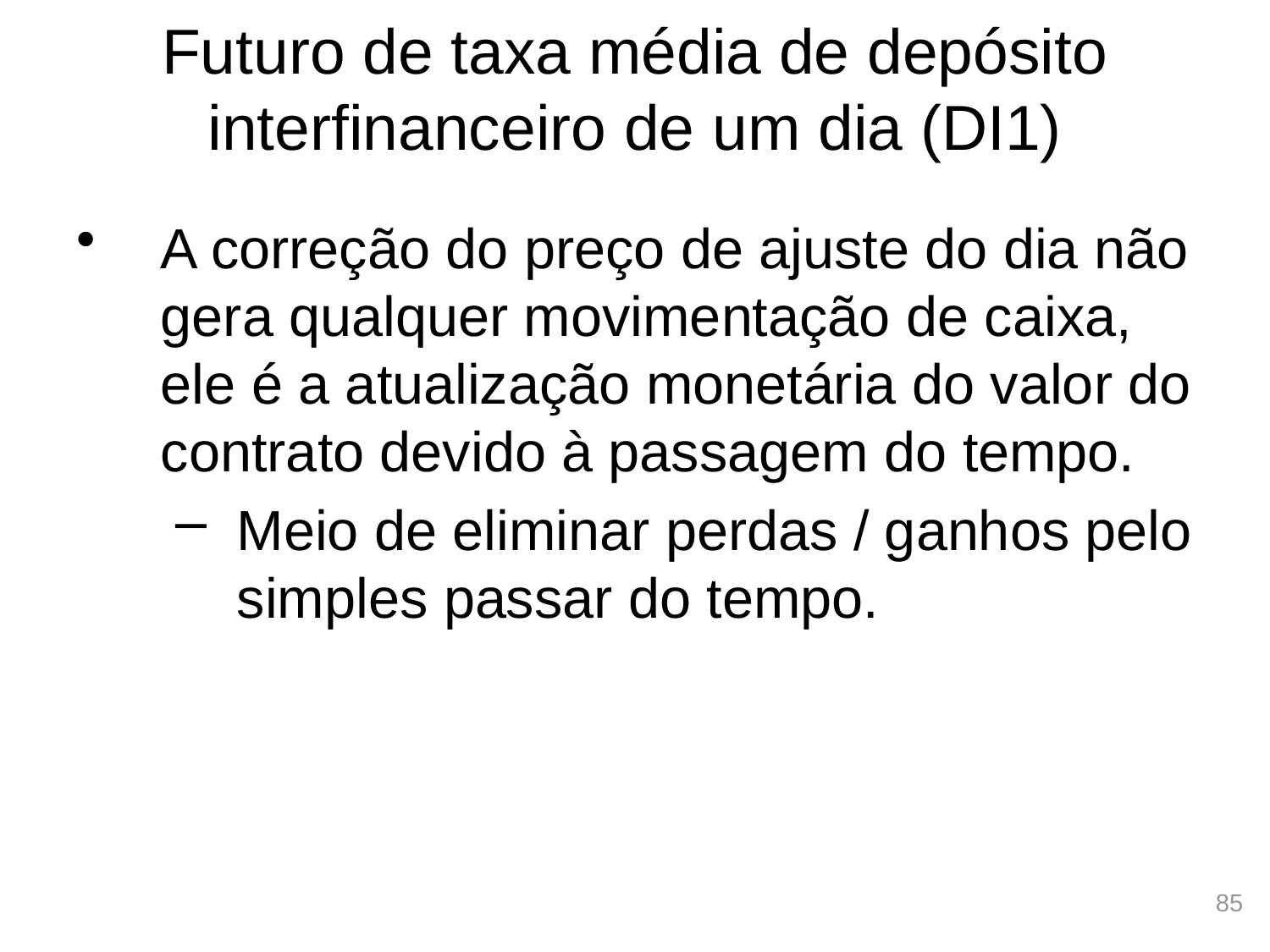

# Futuro de taxa média de depósito interfinanceiro de um dia (DI1)
A correção do preço de ajuste do dia não gera qualquer movimentação de caixa, ele é a atualização monetária do valor do contrato devido à passagem do tempo.
Meio de eliminar perdas / ganhos pelo simples passar do tempo.
85